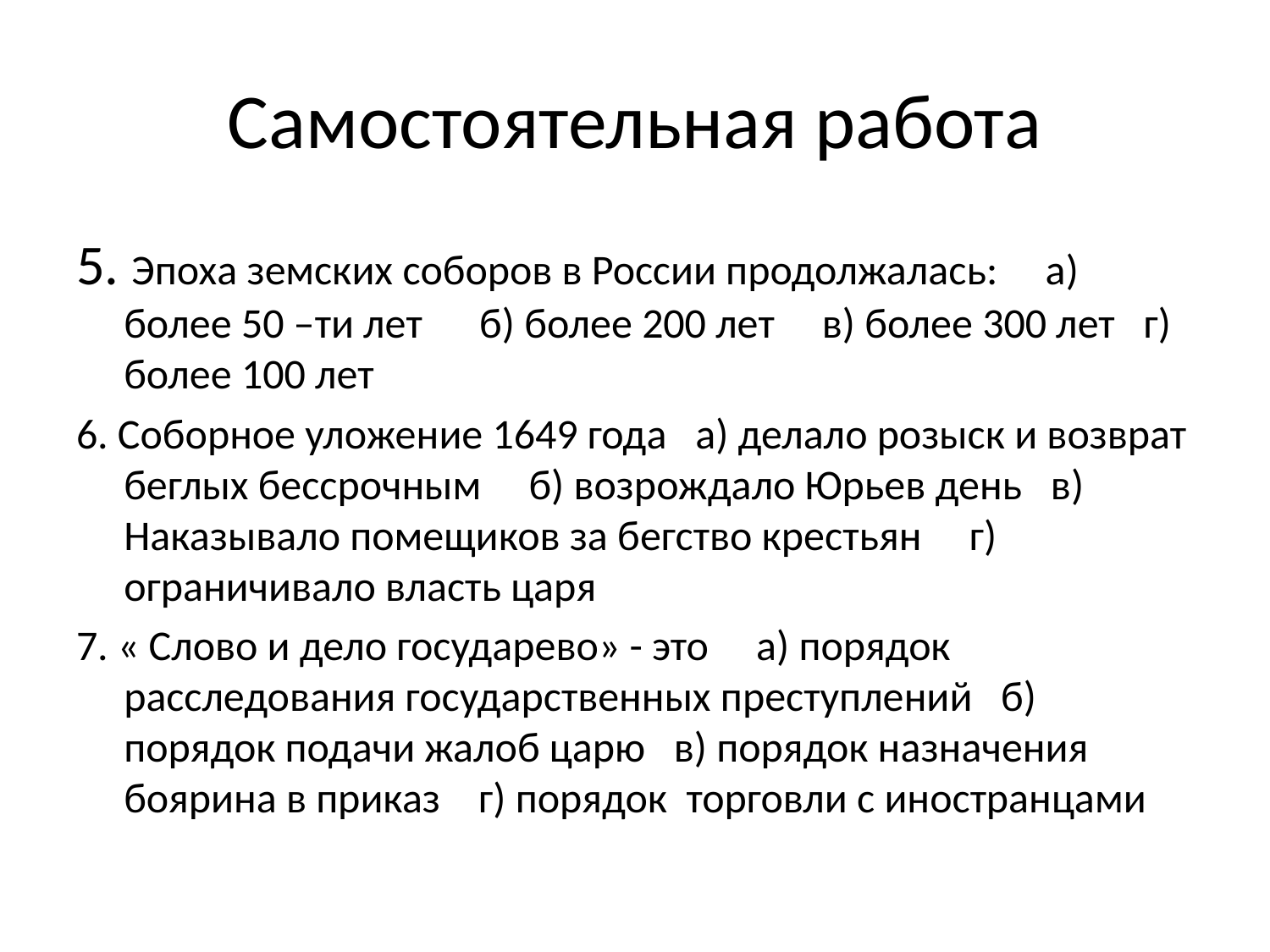

# Самостоятельная работа
5. Эпоха земских соборов в России продолжалась:     а) более 50 –ти лет      б) более 200 лет     в) более 300 лет   г) более 100 лет
6. Соборное уложение 1649 года   а) делало розыск и возврат беглых бессрочным     б) возрождало Юрьев день   в)    Наказывало помещиков за бегство крестьян     г)  ограничивало власть царя
7. « Слово и дело государево» - это     а) порядок расследования государственных преступлений   б)  порядок подачи жалоб царю   в) порядок назначения боярина в приказ    г) порядок  торговли с иностранцами